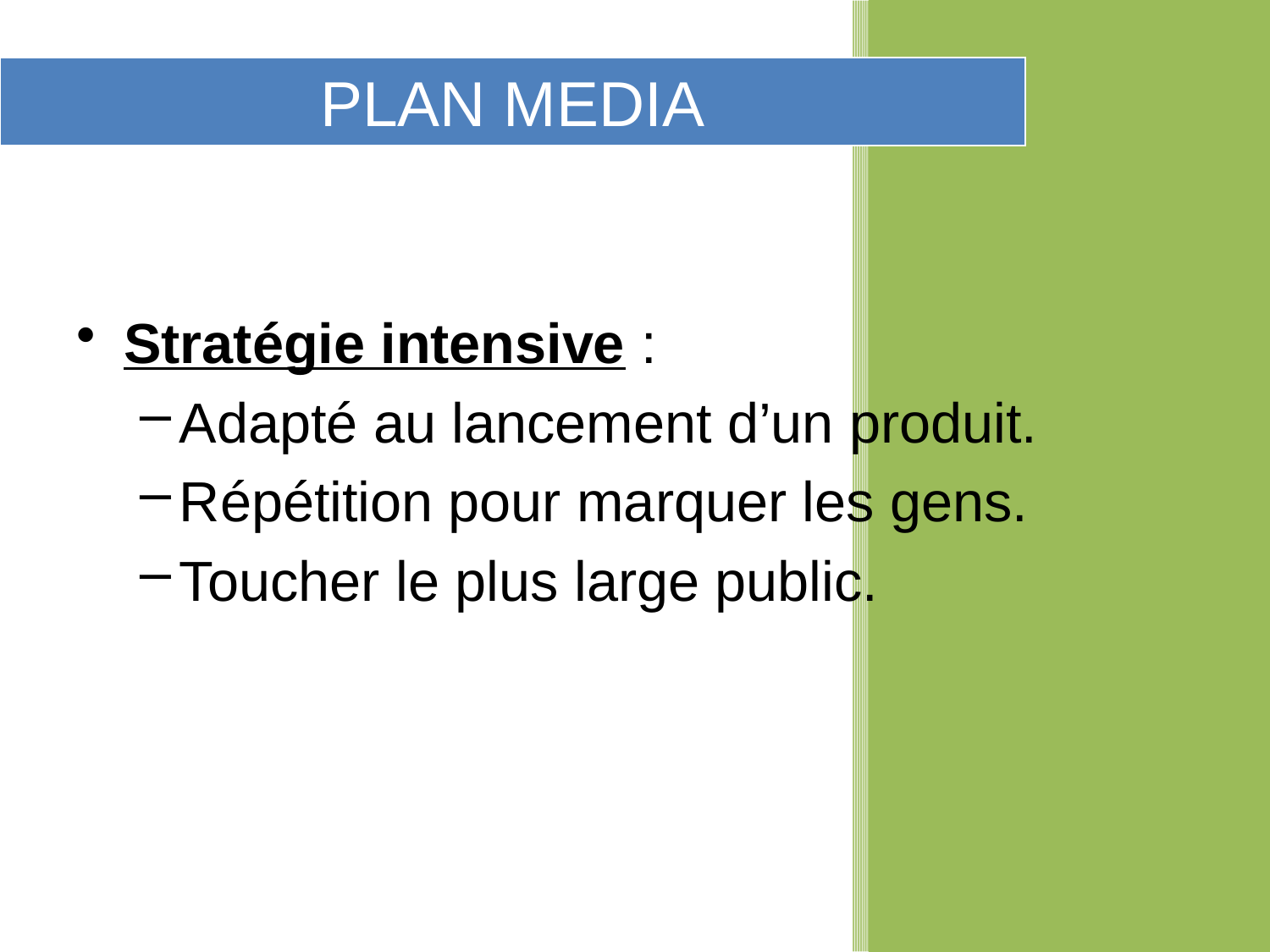

PLAN MEDIA

Stratégie intensive :
Adapté au lancement d’un produit.
Répétition pour marquer les gens.
Toucher le plus large public.